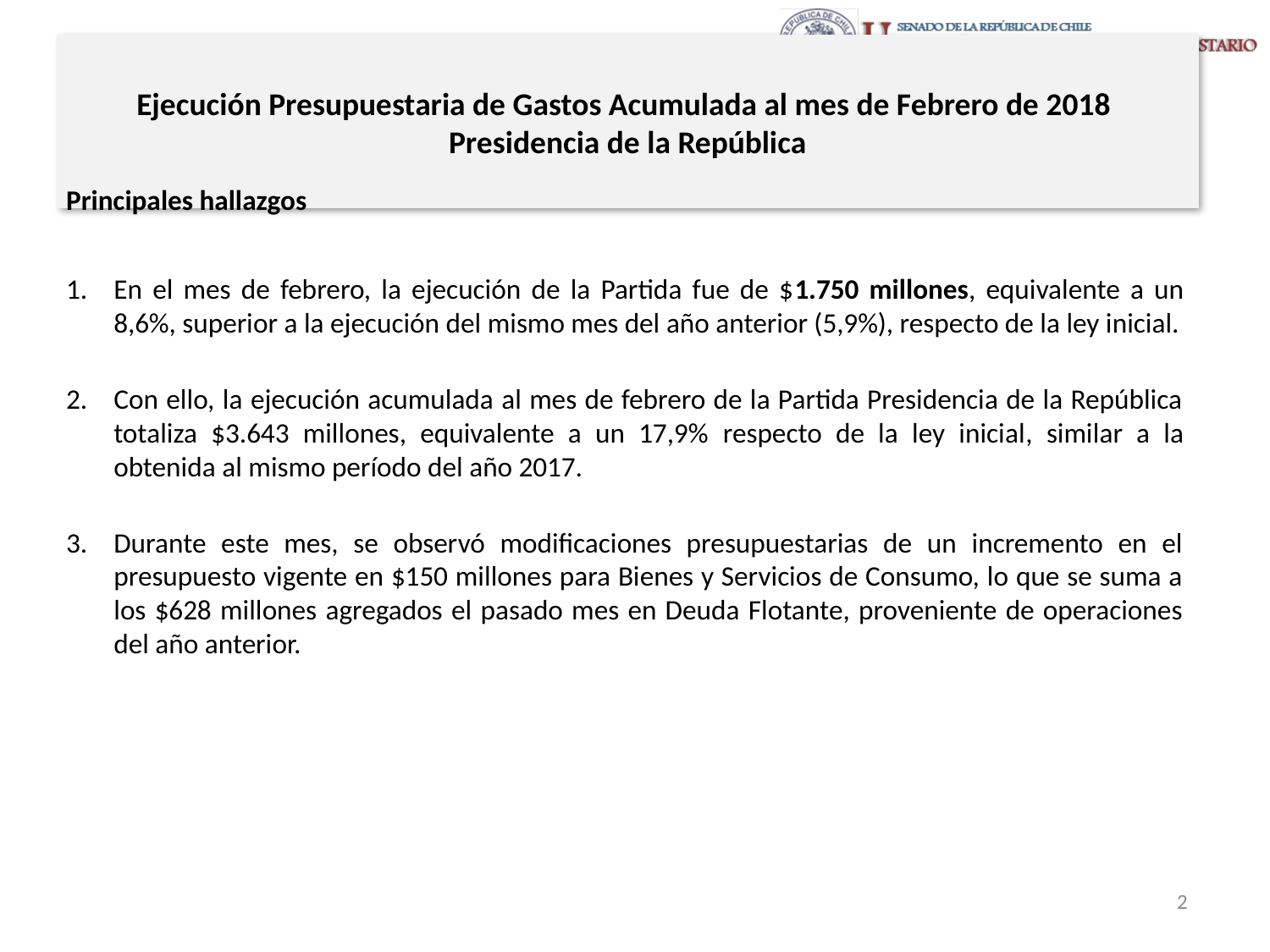

# Ejecución Presupuestaria de Gastos Acumulada al mes de Febrero de 2018 Presidencia de la República
Principales hallazgos

En el mes de febrero, la ejecución de la Partida fue de $1.750 millones, equivalente a un 8,6%, superior a la ejecución del mismo mes del año anterior (5,9%), respecto de la ley inicial.
Con ello, la ejecución acumulada al mes de febrero de la Partida Presidencia de la República totaliza $3.643 millones, equivalente a un 17,9% respecto de la ley inicial, similar a la obtenida al mismo período del año 2017.
Durante este mes, se observó modificaciones presupuestarias de un incremento en el presupuesto vigente en $150 millones para Bienes y Servicios de Consumo, lo que se suma a los $628 millones agregados el pasado mes en Deuda Flotante, proveniente de operaciones del año anterior.

2